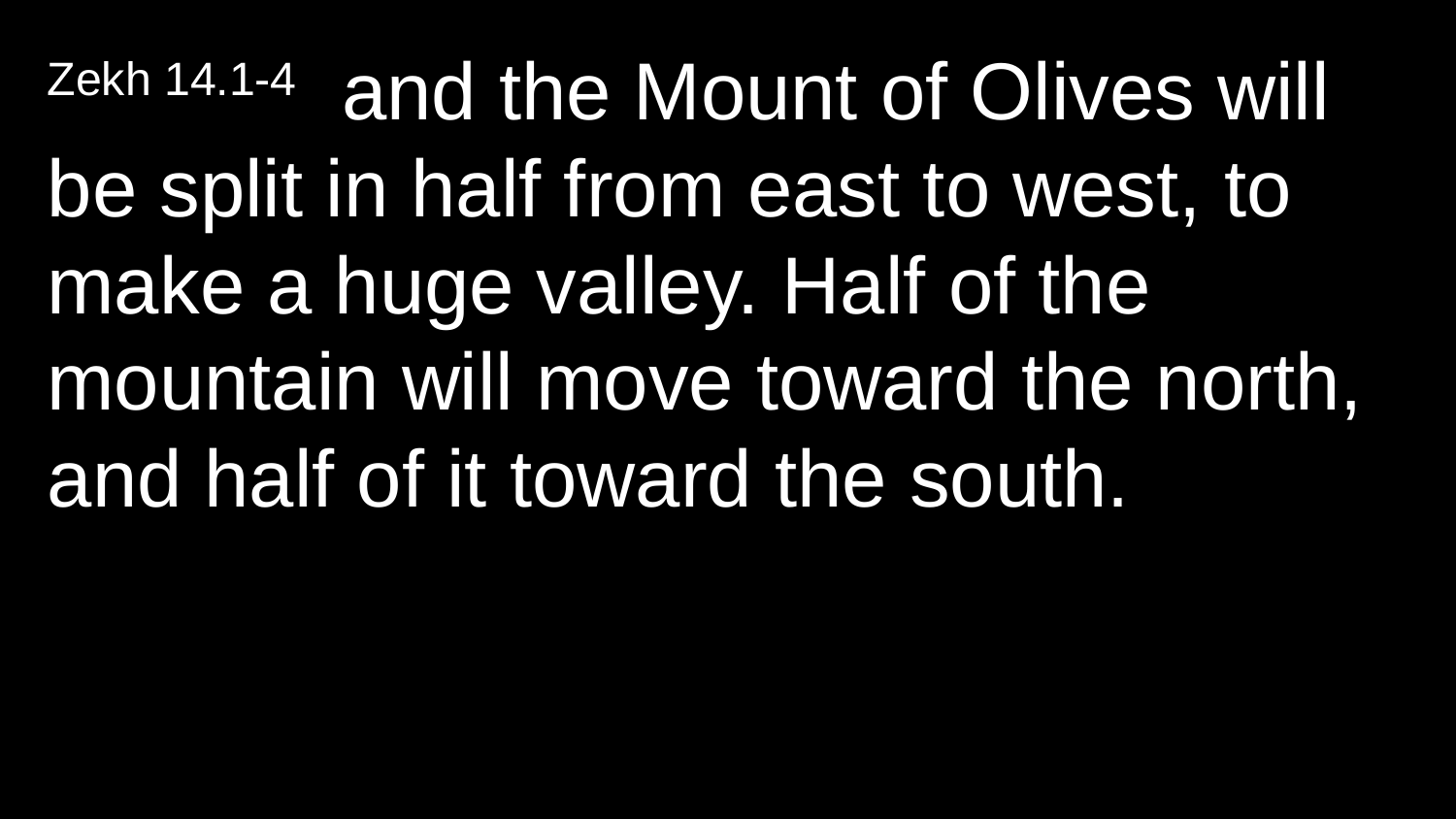

Zekh 14.1-4  and the Mount of Olives will be split in half from east to west, to make a huge valley. Half of the mountain will move toward the north, and half of it toward the south.